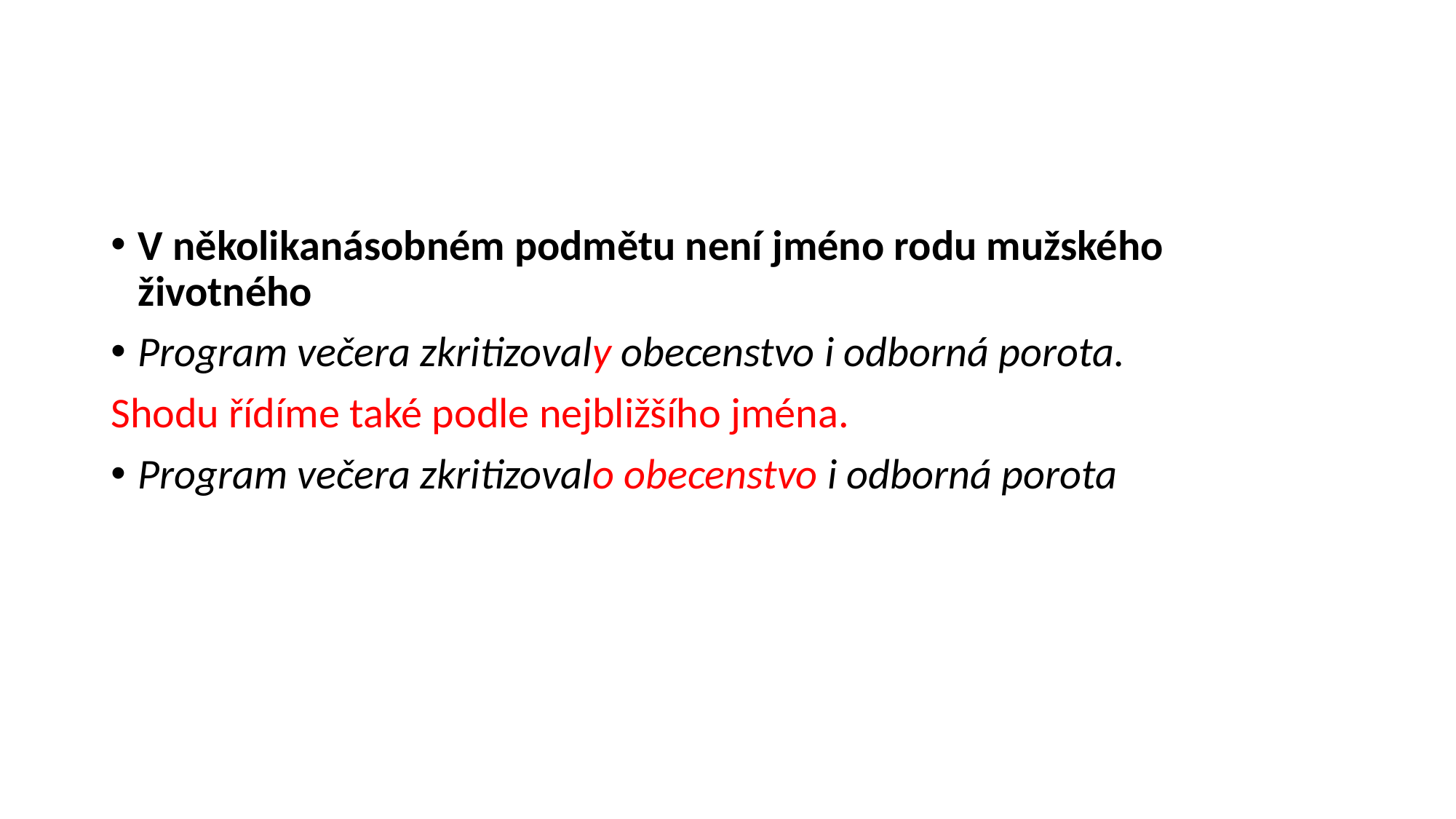

#
V několikanásobném podmětu není jméno rodu mužského životného
Program večera zkritizovaly obecenstvo i odborná porota.
Shodu řídíme také podle nejbližšího jména.
Program večera zkritizovalo obecenstvo i odborná porota